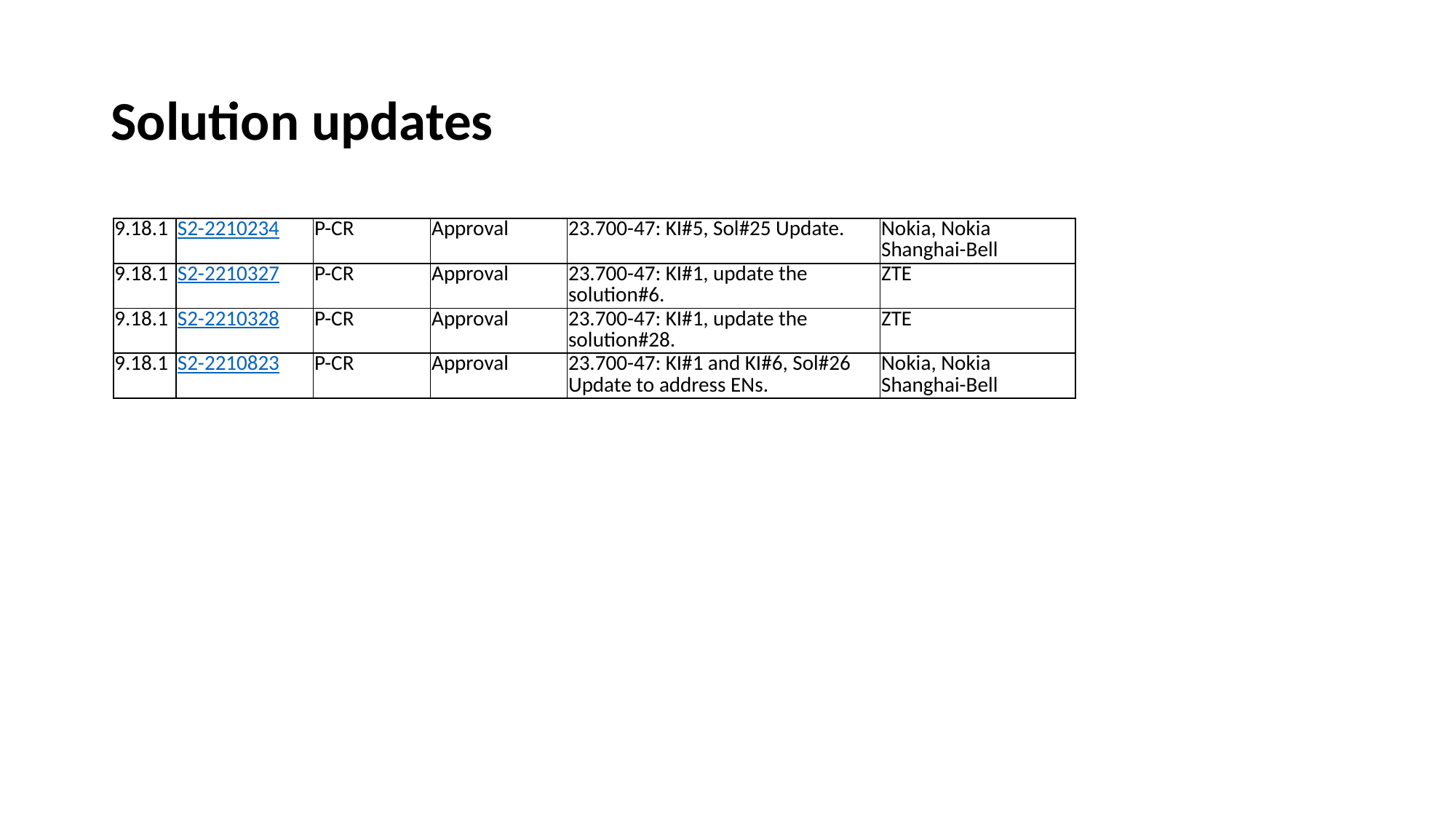

# Solution updates
| 9.18.1 | S2-2210234 | P-CR | Approval | 23.700-47: KI#5, Sol#25 Update. | Nokia, Nokia Shanghai-Bell |
| --- | --- | --- | --- | --- | --- |
| 9.18.1 | S2-2210327 | P-CR | Approval | 23.700-47: KI#1, update the solution#6. | ZTE |
| 9.18.1 | S2-2210328 | P-CR | Approval | 23.700-47: KI#1, update the solution#28. | ZTE |
| 9.18.1 | S2-2210823 | P-CR | Approval | 23.700-47: KI#1 and KI#6, Sol#26 Update to address ENs. | Nokia, Nokia Shanghai-Bell |